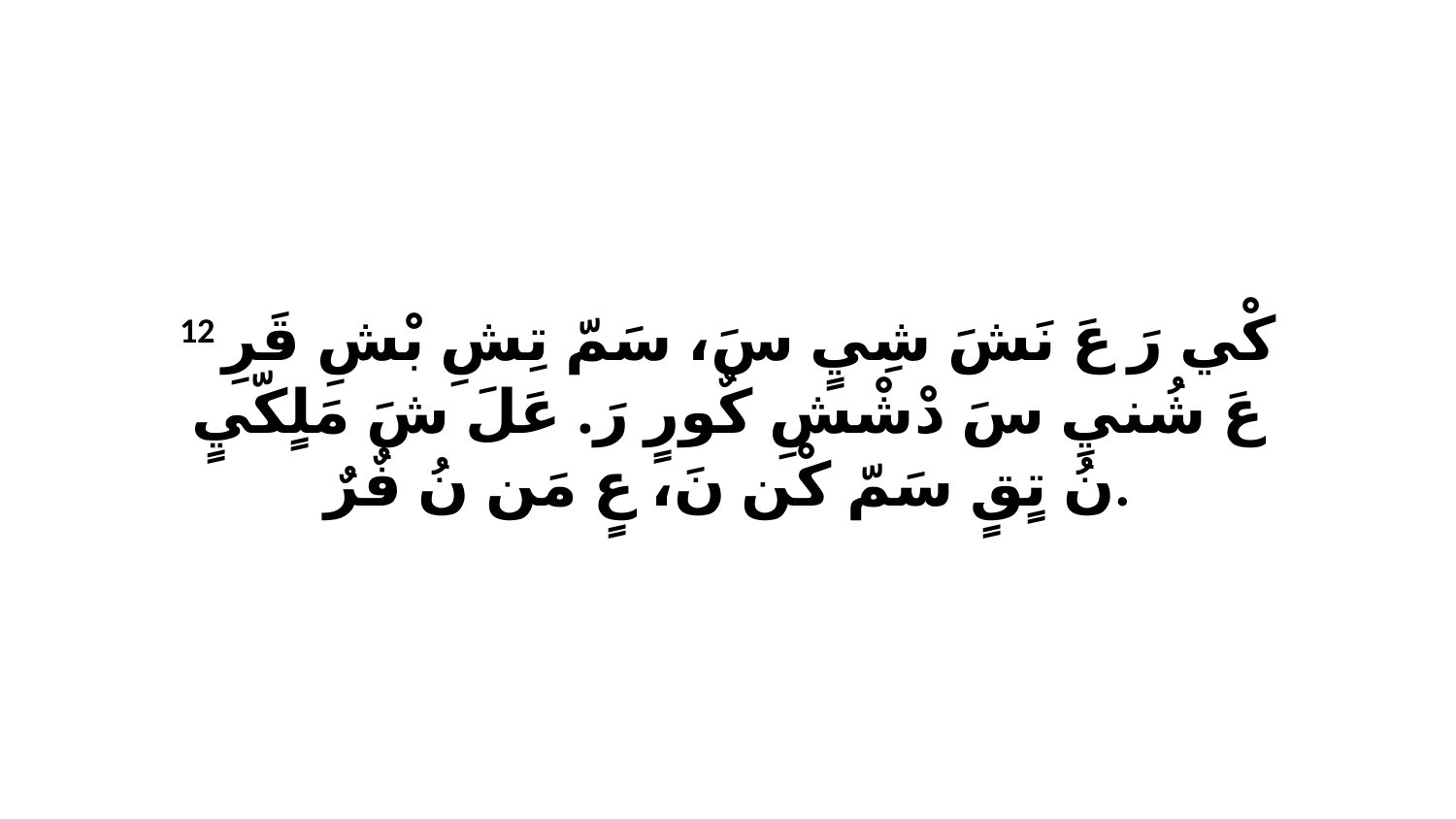

12 كْي رَ عَ نَشَ شِيٍ سَ، سَمّ تِشِ بْشِ قَرِ عَ شُنيِ سَ دْشْشِ كٌورٍ رَ. عَلَ شَ مَلٍكّيٍ نُ تٍقٍ سَمّ كْن نَ، عٍ مَن نُ فٌرٌ.